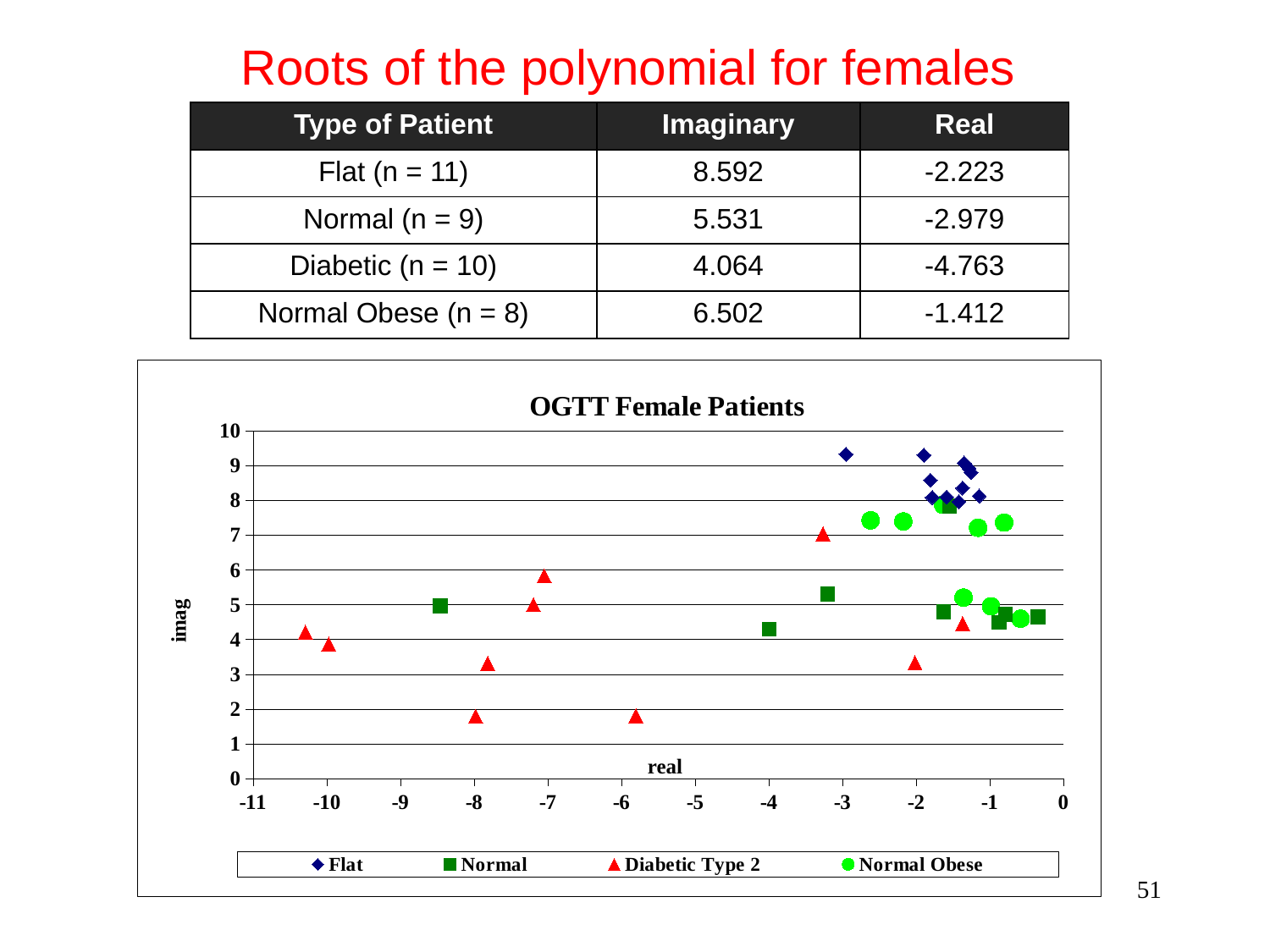

Roots of the polynomial for females

| Type of Patient | Imaginary | Real |
| --- | --- | --- |
| Flat (n = 11) | 8.592 | -2.223 |
| Normal (n = 9) | 5.531 | -2.979 |
| Diabetic (n = 10) | 4.064 | -4.763 |
| Normal Obese (n = 8) | 6.502 | -1.412 |

### Chart: OGTT Female Patients

| Category | Flat | Normal |  | Normal Obese |
|---|---|---|---|---|
51